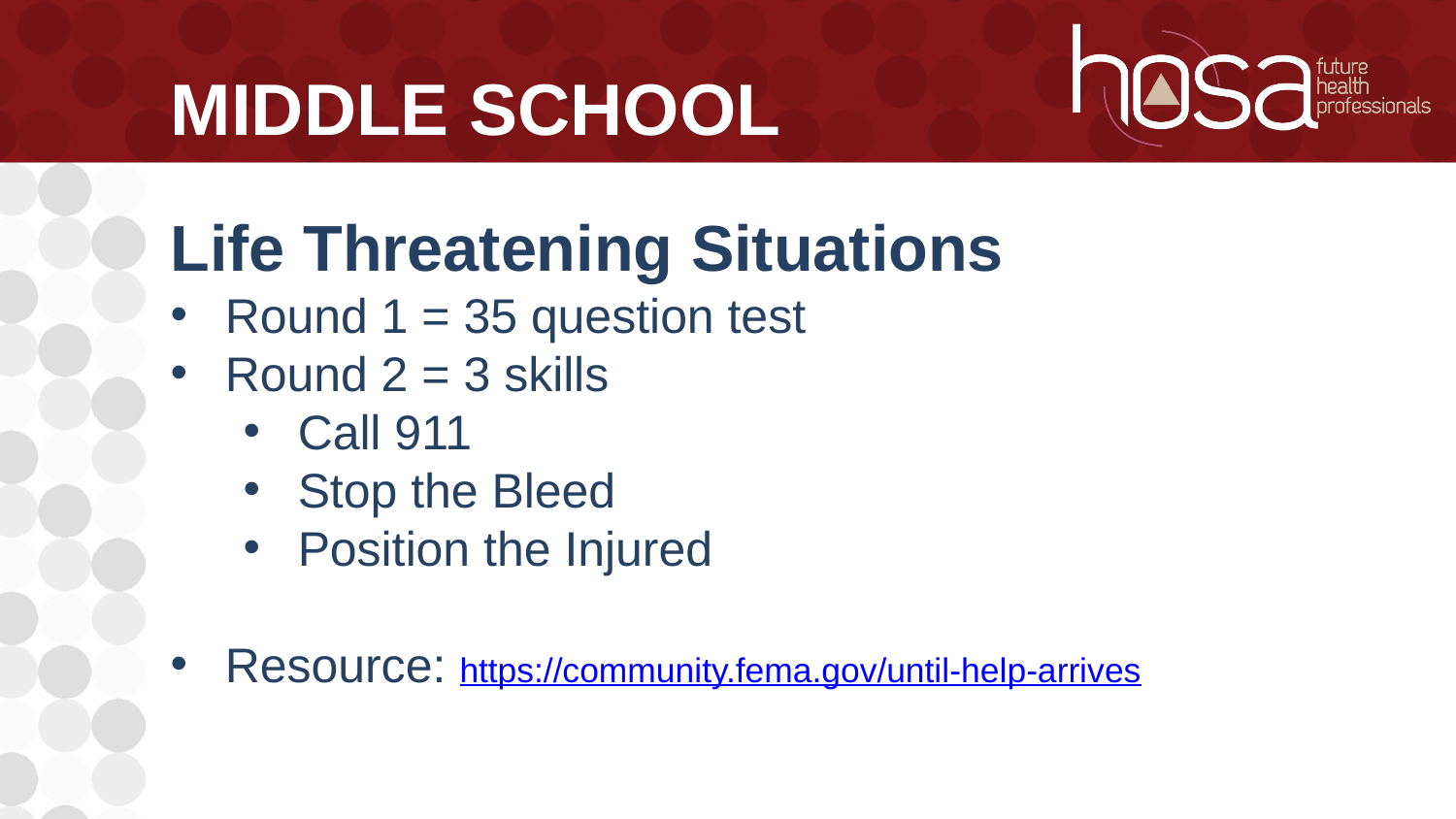

# Middle School
Life Threatening Situations
Round 1 = 35 question test
Round 2 = 3 skills
Call 911
Stop the Bleed
Position the Injured

Resource: https://community.fema.gov/until-help-arrives